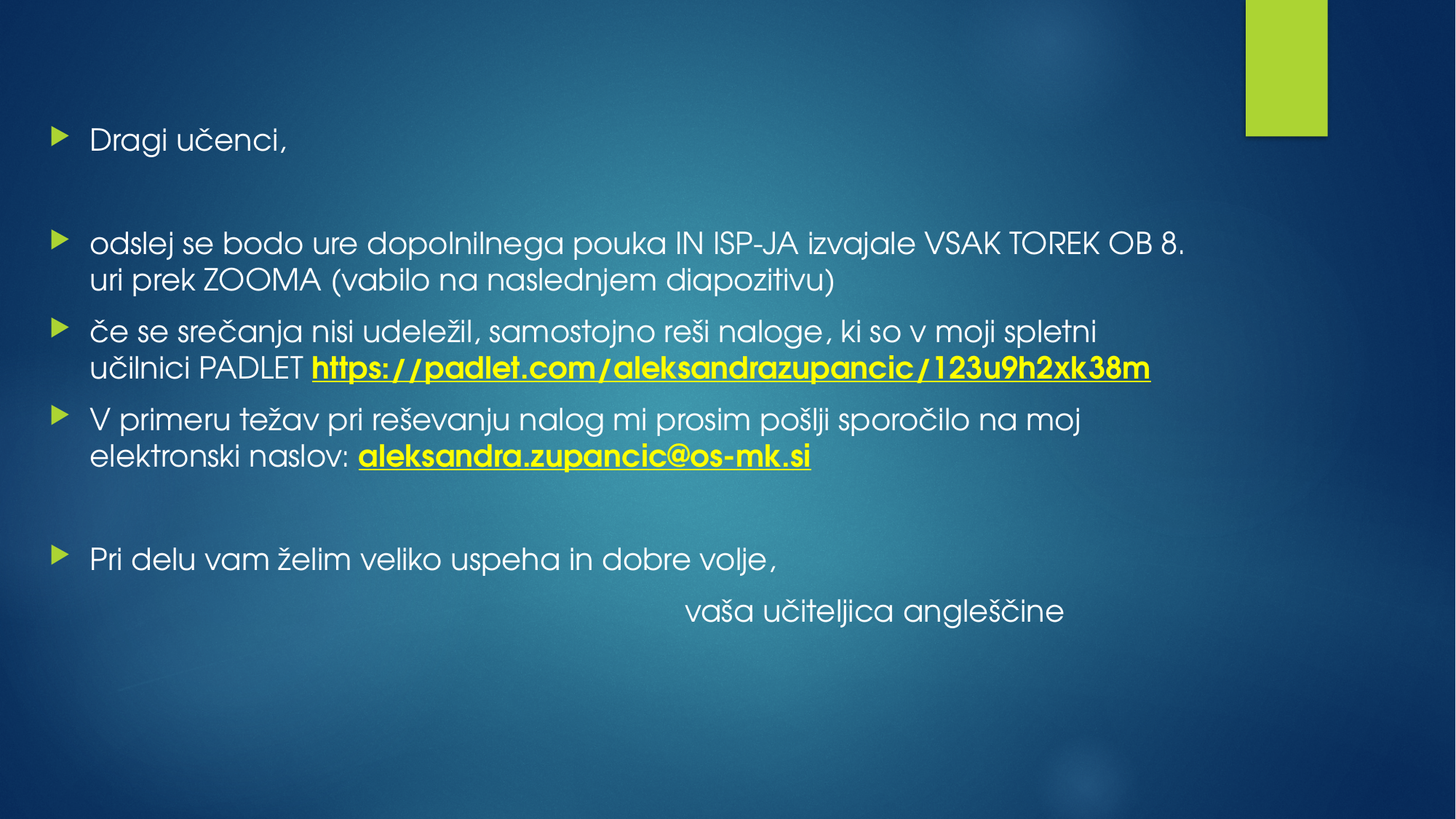

Dragi učenci,

odslej se bodo ure dopolnilnega pouka IN ISP-JA izvajale VSAK TOREK OB 8. uri prek ZOOMA (vabilo na naslednjem diapozitivu)
če se srečanja nisi udeležil, samostojno reši naloge, ki so v moji spletni učilnici PADLET https://padlet.com/aleksandrazupancic/123u9h2xk38m
V primeru težav pri reševanju nalog mi prosim pošlji sporočilo na moj elektronski naslov: aleksandra.zupancic@os-mk.si

Pri delu vam želim veliko uspeha in dobre volje,
                                                                            vaša učiteljica angleščine